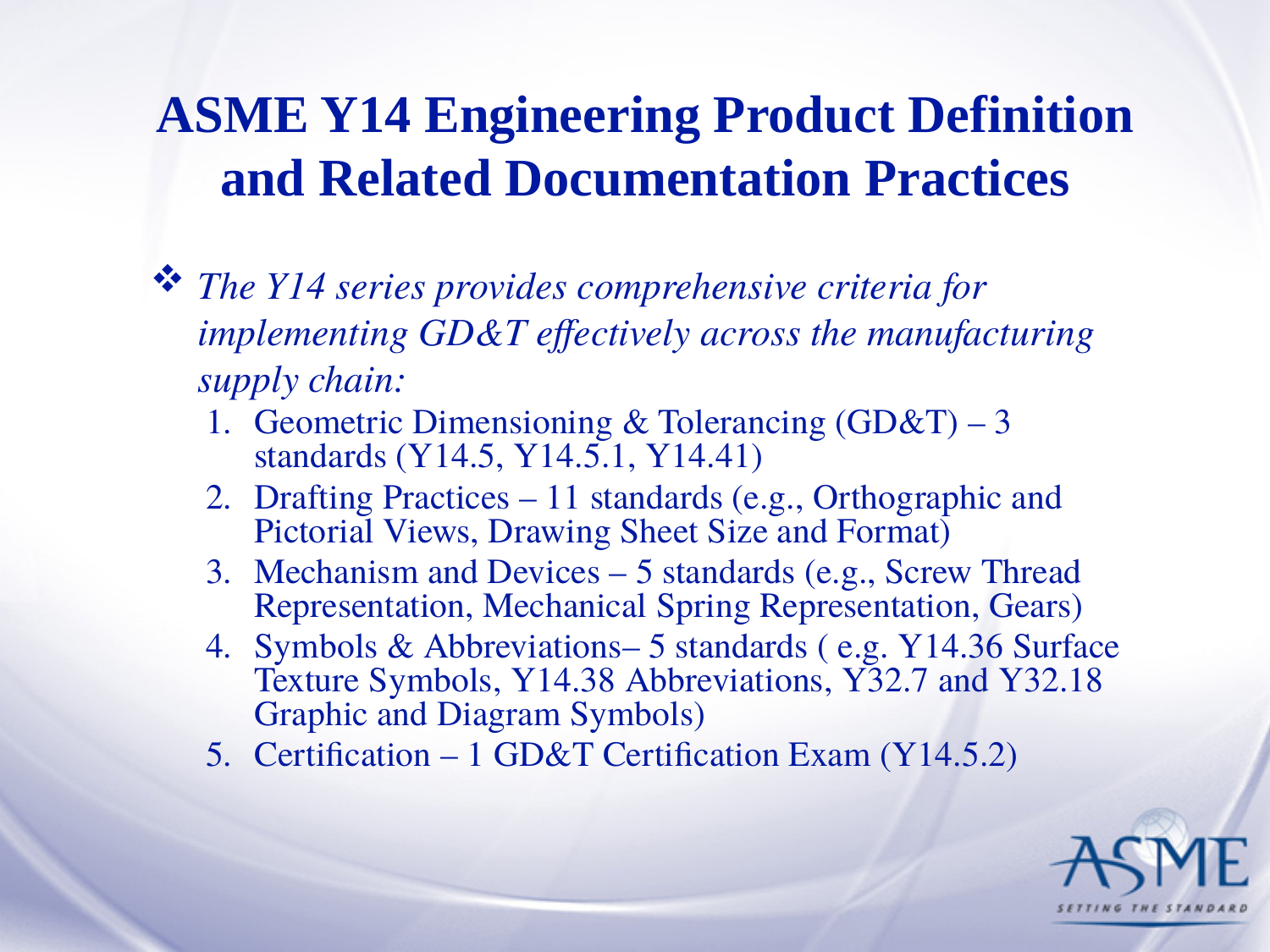

# ASME Y14 Engineering Product Definition and Related Documentation Practices
The Y14 series provides comprehensive criteria for implementing GD&T effectively across the manufacturing supply chain:
Geometric Dimensioning & Tolerancing (GD&T) – 3 standards (Y14.5, Y14.5.1, Y14.41)
Drafting Practices – 11 standards (e.g., Orthographic and Pictorial Views, Drawing Sheet Size and Format)
Mechanism and Devices – 5 standards (e.g., Screw Thread Representation, Mechanical Spring Representation, Gears)
Symbols & Abbreviations– 5 standards ( e.g. Y14.36 Surface Texture Symbols, Y14.38 Abbreviations, Y32.7 and Y32.18 Graphic and Diagram Symbols)
Certification – 1 GD&T Certification Exam (Y14.5.2)